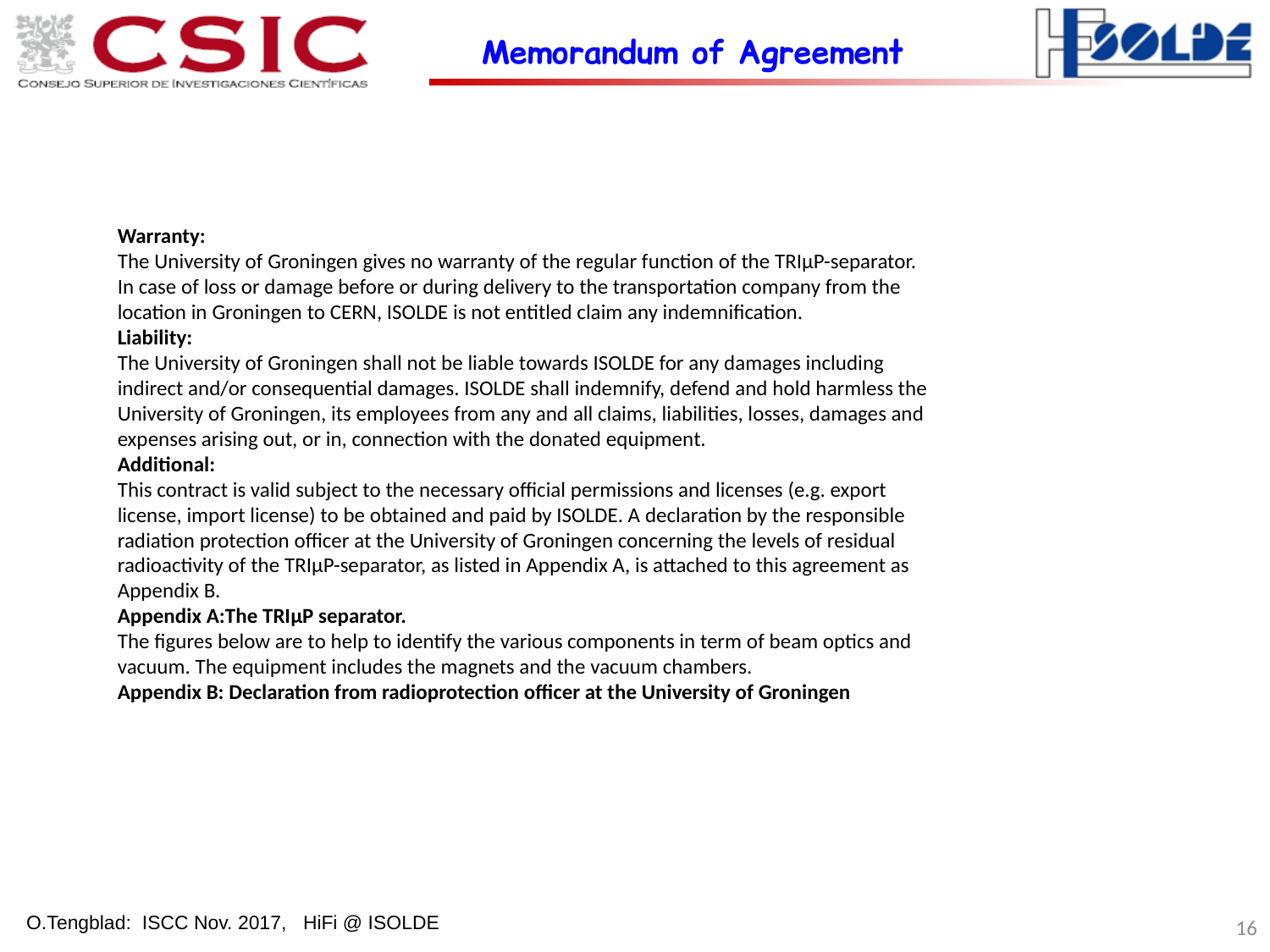

# Memorandum of Agreement
Warranty:
The University of Groningen gives no warranty of the regular function of the TRIμP-separator. In case of loss or damage before or during delivery to the transportation company from the location in Groningen to CERN, ISOLDE is not entitled claim any indemnification.
Liability:
The University of Groningen shall not be liable towards ISOLDE for any damages including indirect and/or consequential damages. ISOLDE shall indemnify, defend and hold harmless the University of Groningen, its employees from any and all claims, liabilities, losses, damages and expenses arising out, or in, connection with the donated equipment.
Additional:
This contract is valid subject to the necessary official permissions and licenses (e.g. export license, import license) to be obtained and paid by ISOLDE. A declaration by the responsible radiation protection officer at the University of Groningen concerning the levels of residual radioactivity of the TRIμP-separator, as listed in Appendix A, is attached to this agreement as Appendix B.
Appendix A: The TRIμP separator.
The figures below are to help to identify the various components in term of beam optics and vacuum. The equipment includes the magnets and the vacuum chambers.
Appendix B: Declaration from radioprotection officer at the University of Groningen
16
O.Tengblad:  ISCC Nov. 2017,   HiFi @ ISOLDE